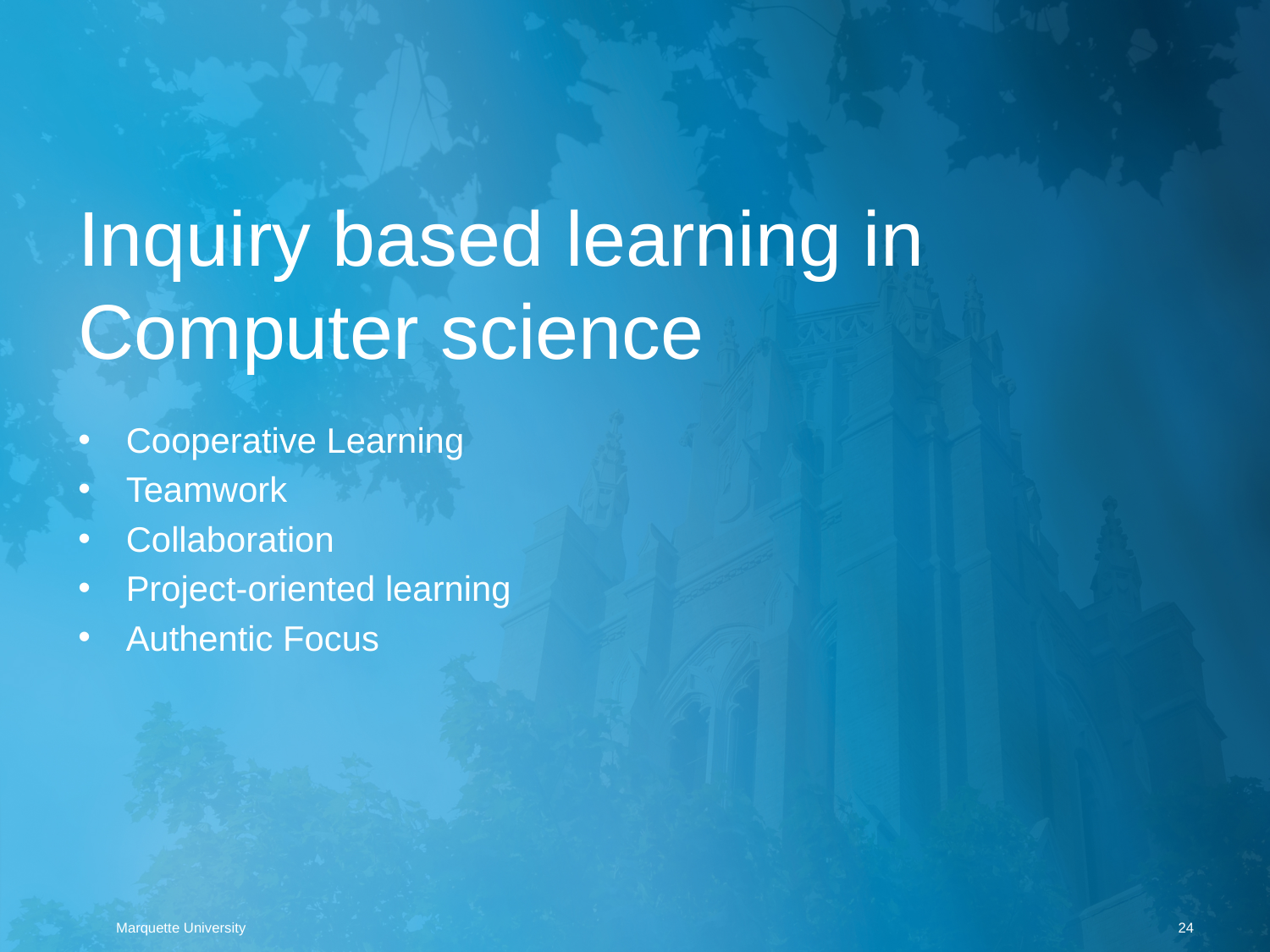

# Inquiry based learning in Computer science

Cooperative Learning
Teamwork
Collaboration
Project-oriented learning
Authentic Focus